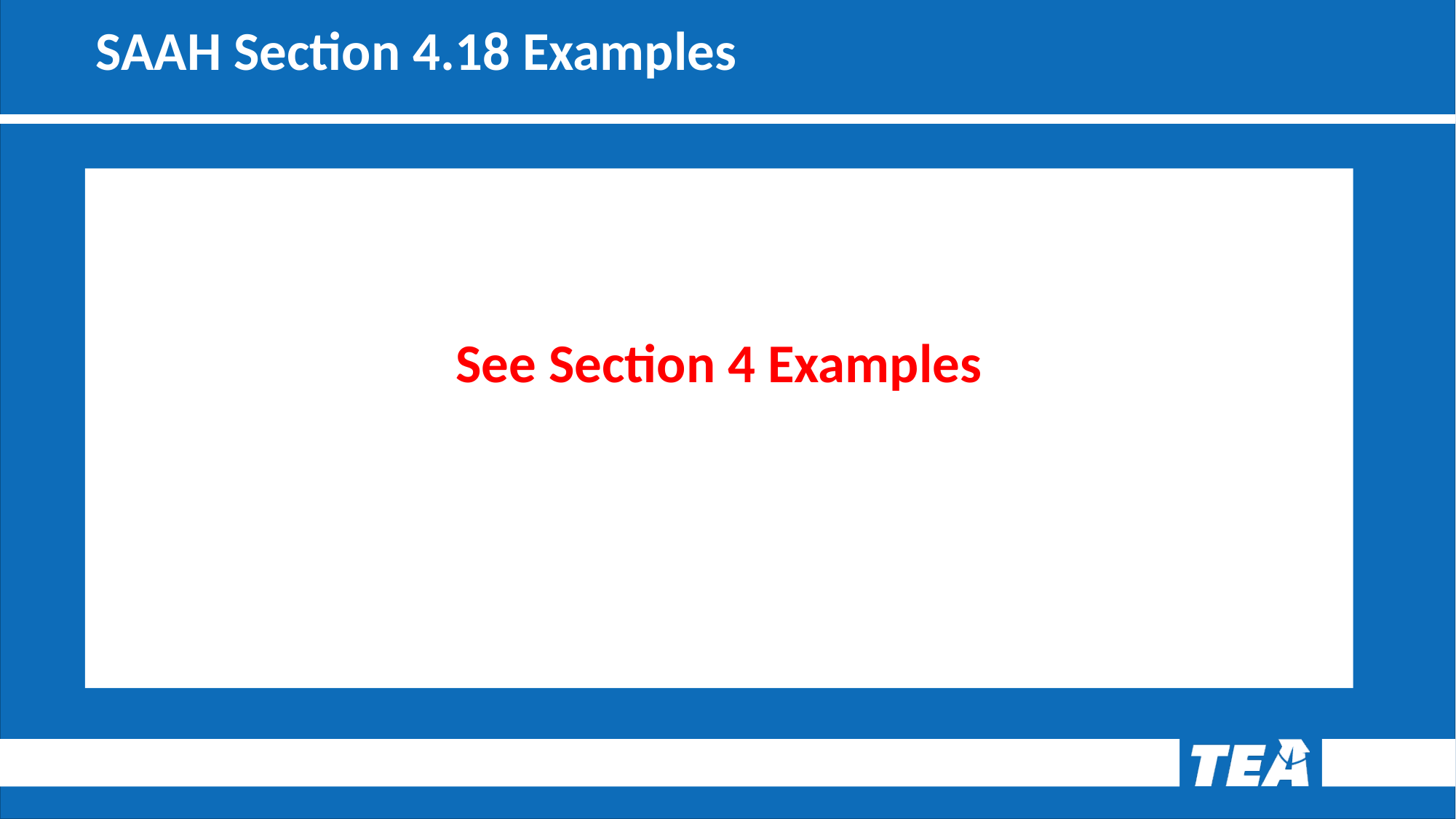

# SAAH Section 4.18 Examples

See Section 4 Examples